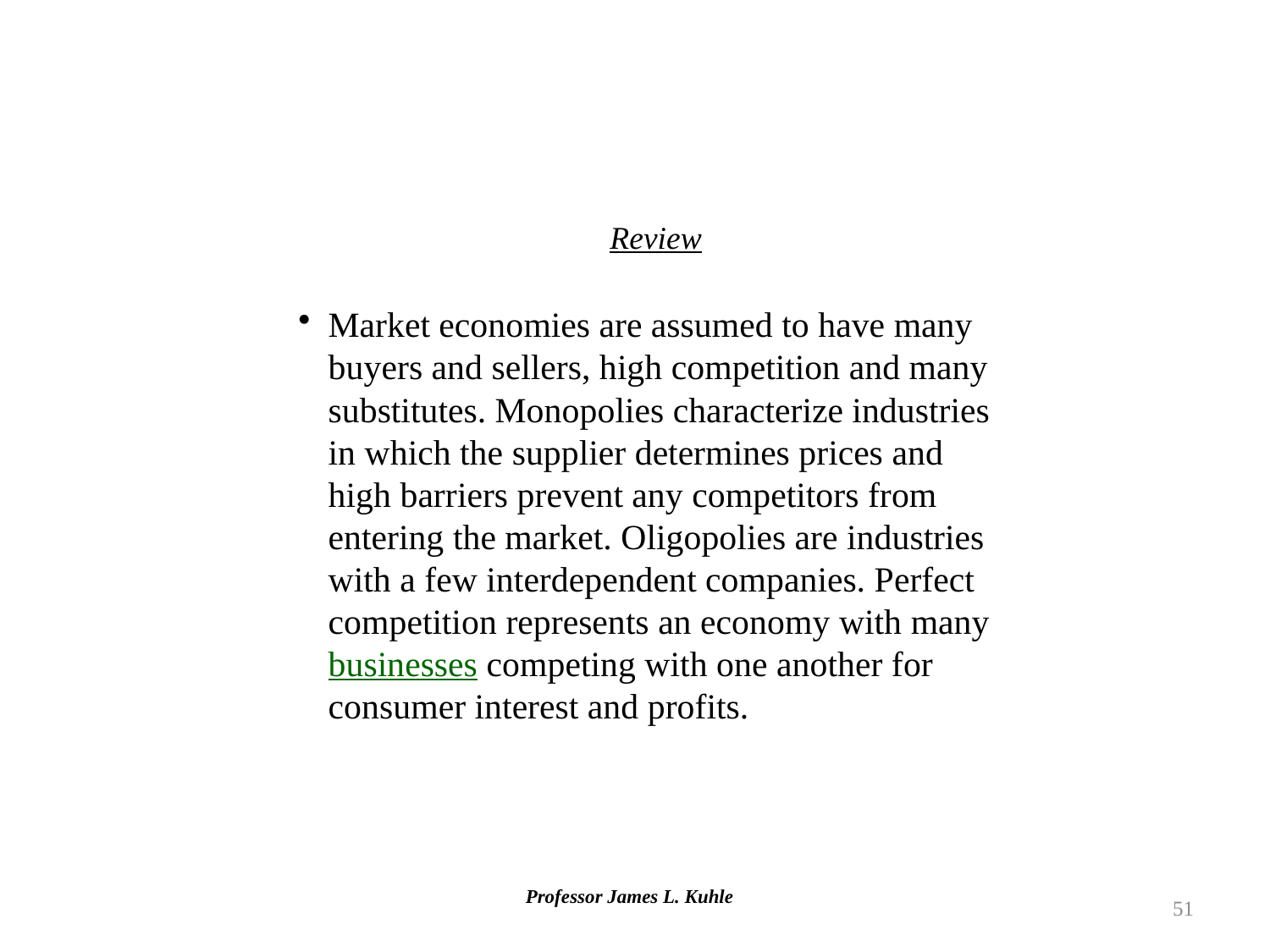

Review
Market economies are assumed to have many buyers and sellers, high competition and many substitutes. Monopolies characterize industries in which the supplier determines prices and high barriers prevent any competitors from entering the market. Oligopolies are industries with a few interdependent companies. Perfect competition represents an economy with many businesses competing with one another for consumer interest and profits.
51